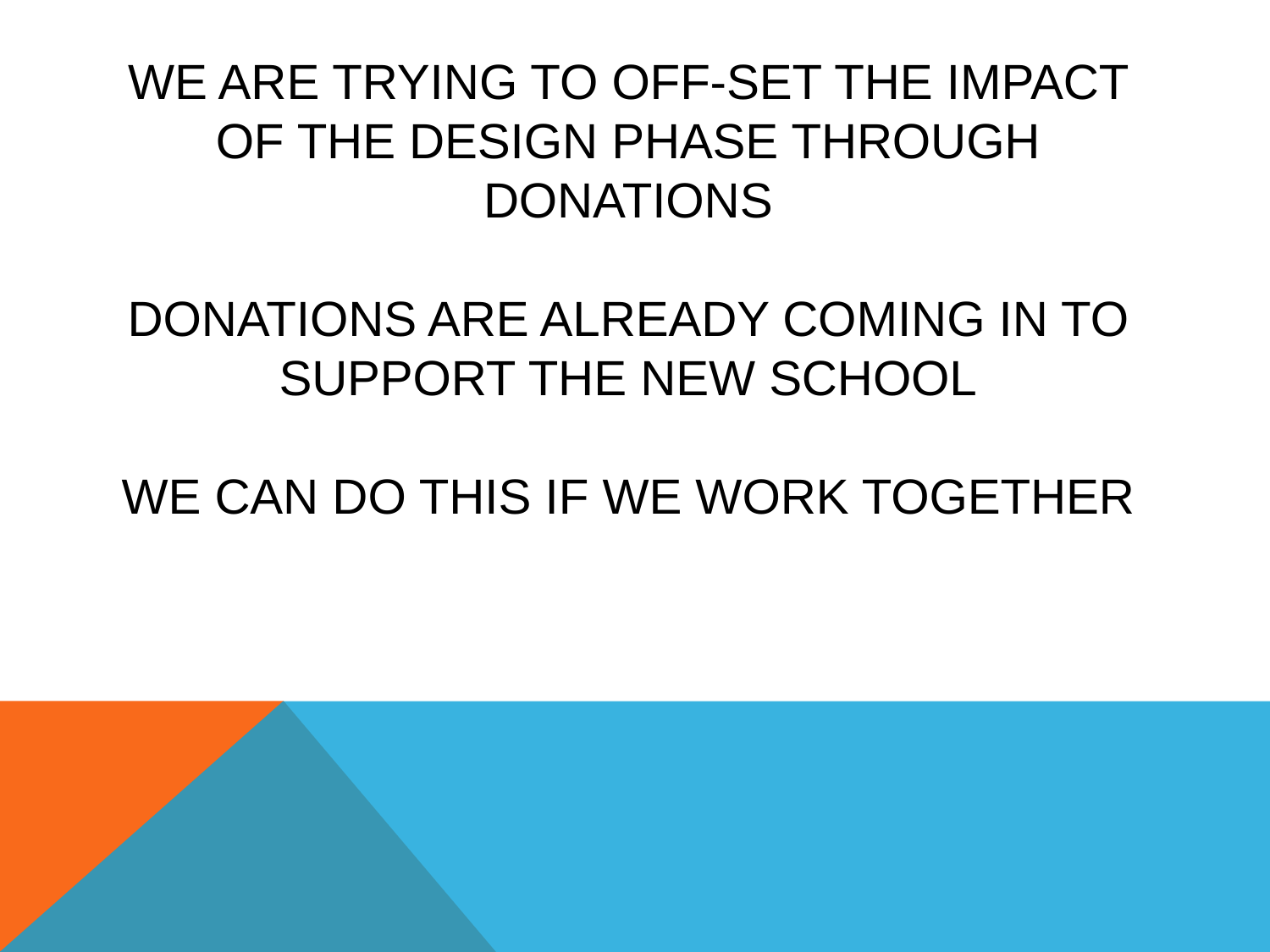

# We are trying to off-set the impact of the design phase through donations donations are already coming in to support the new school We can do this if we work together